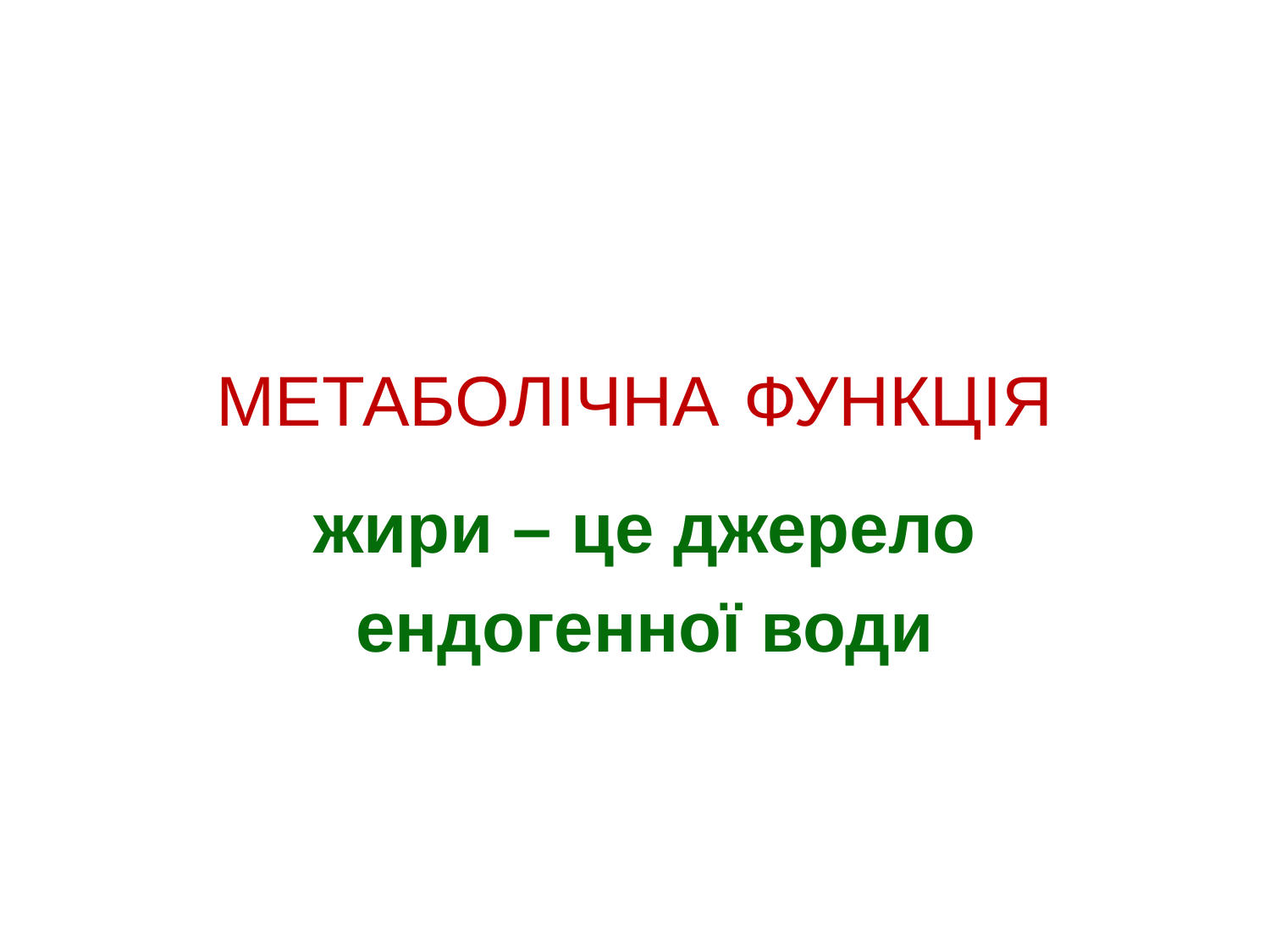

# МЕТАБОЛІЧНА ФУНКЦІЯ
 жири – це джерело
 ендогенної води